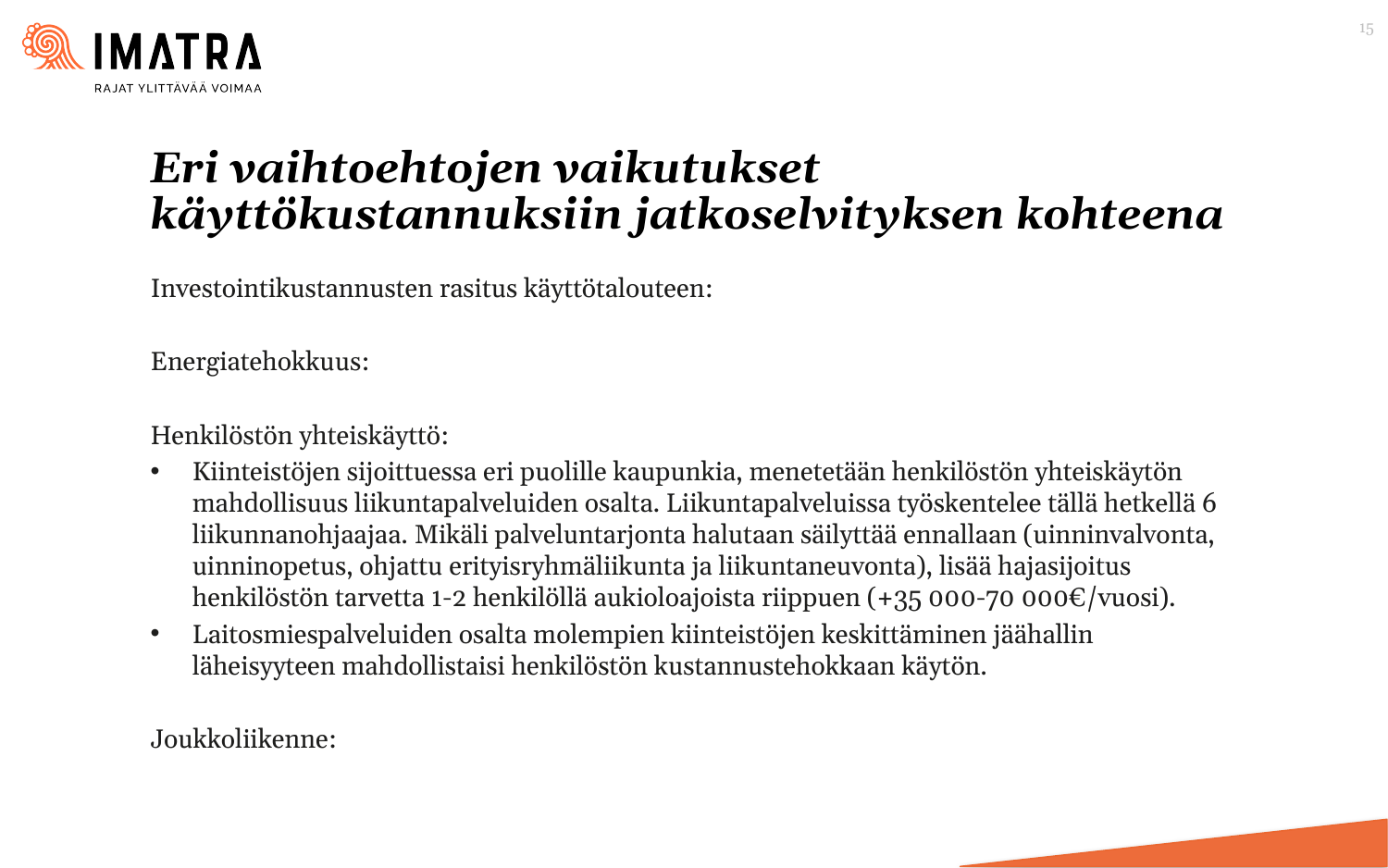

15
# Eri vaihtoehtojen vaikutukset käyttökustannuksiin jatkoselvityksen kohteena
Investointikustannusten rasitus käyttötalouteen:

Energiatehokkuus:

Henkilöstön yhteiskäyttö:
Kiinteistöjen sijoittuessa eri puolille kaupunkia, menetetään henkilöstön yhteiskäytön mahdollisuus liikuntapalveluiden osalta. Liikuntapalveluissa työskentelee tällä hetkellä 6 liikunnanohjaajaa. Mikäli palveluntarjonta halutaan säilyttää ennallaan (uinninvalvonta, uinninopetus, ohjattu erityisryhmäliikunta ja liikuntaneuvonta), lisää hajasijoitus henkilöstön tarvetta 1-2 henkilöllä aukioloajoista riippuen (+35 000-70 000€/vuosi).
Laitosmiespalveluiden osalta molempien kiinteistöjen keskittäminen jäähallin läheisyyteen mahdollistaisi henkilöstön kustannustehokkaan käytön.

Joukkoliikenne: